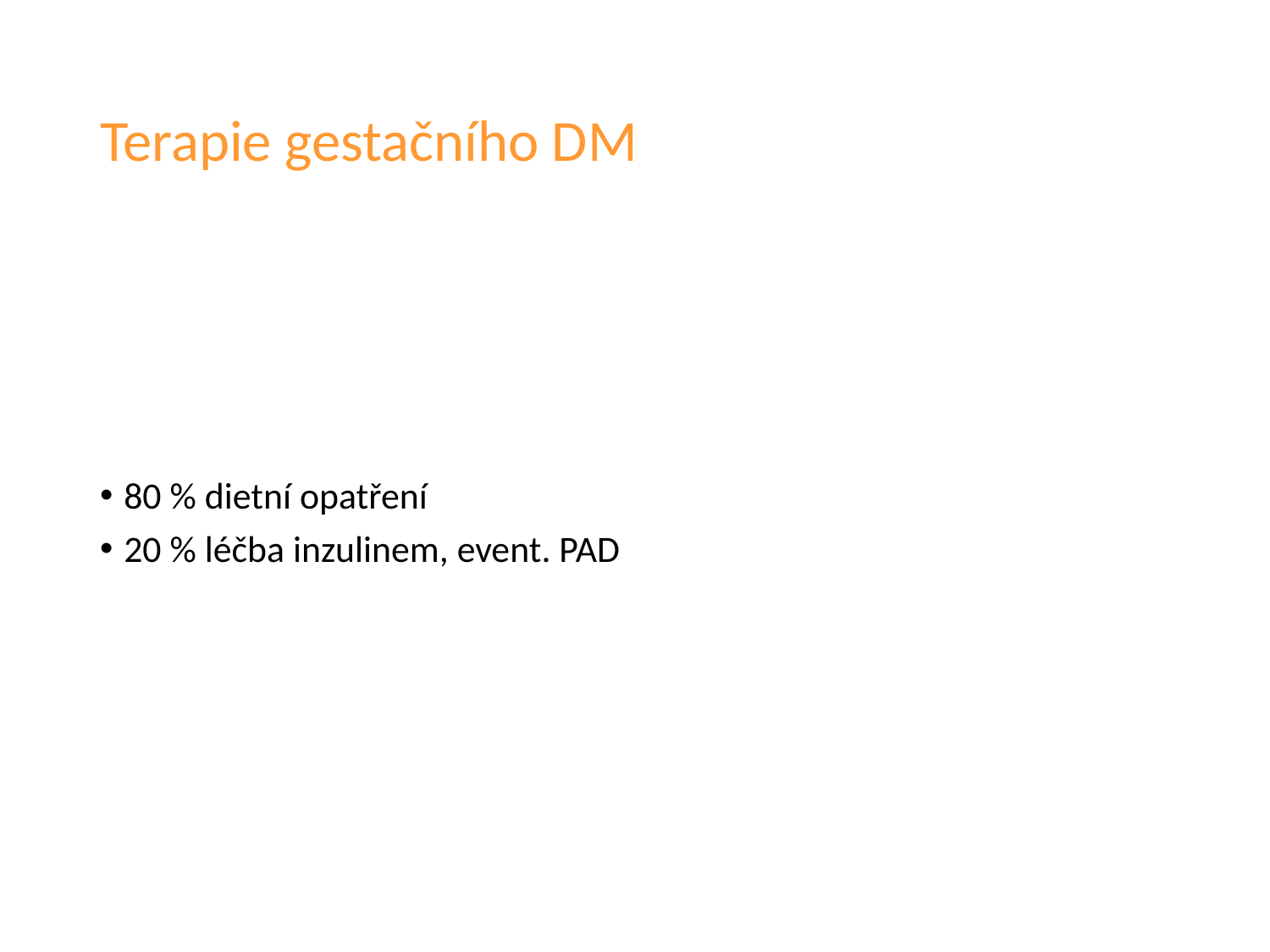

# Terapie gestačního DM

80 % dietní opatření
20 % léčba inzulinem, event. PAD